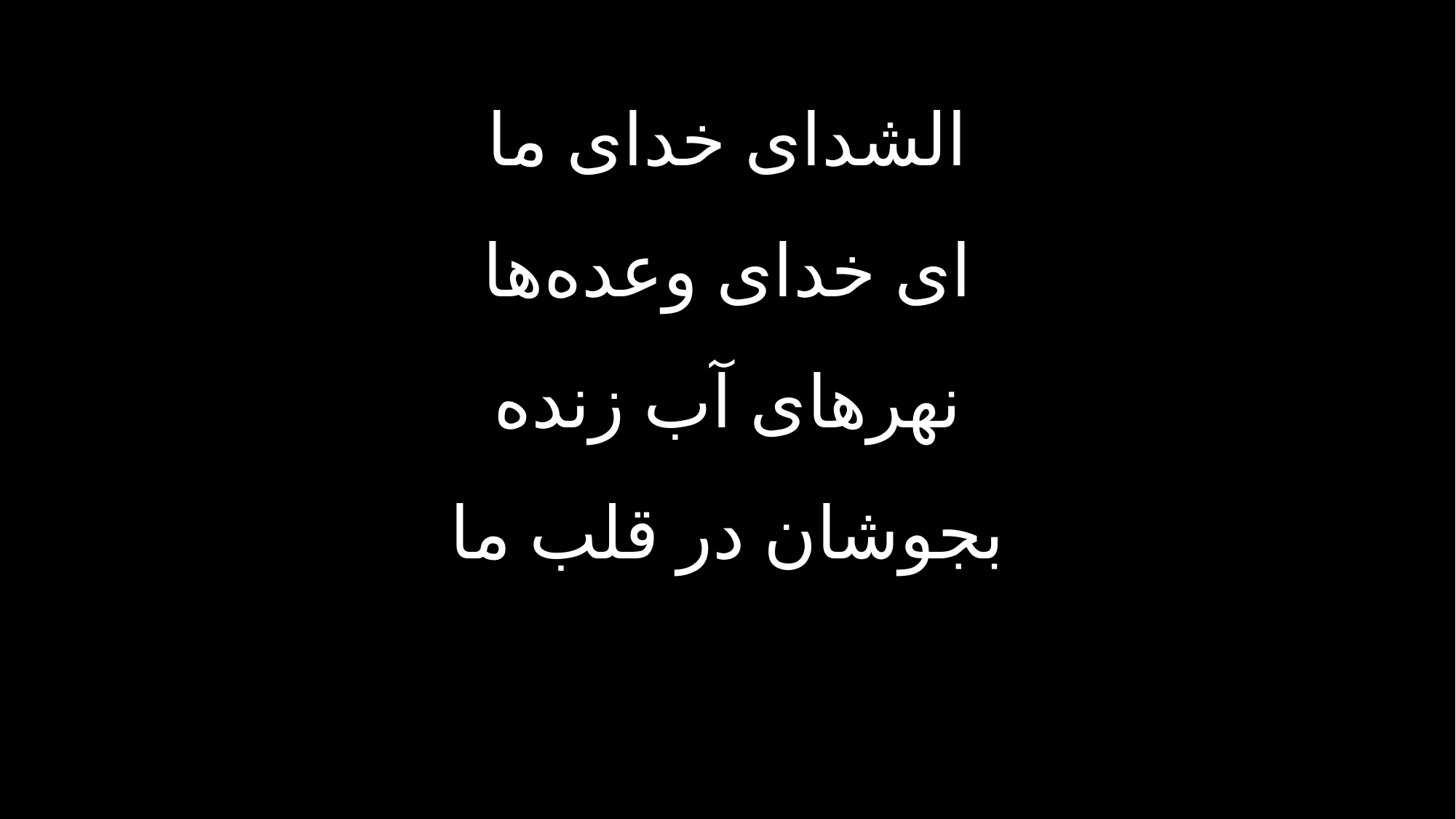

الشدای خدای ما
ای خدای وعده‌ها
نهرهای آب زنده
بجوشان در قلب ما